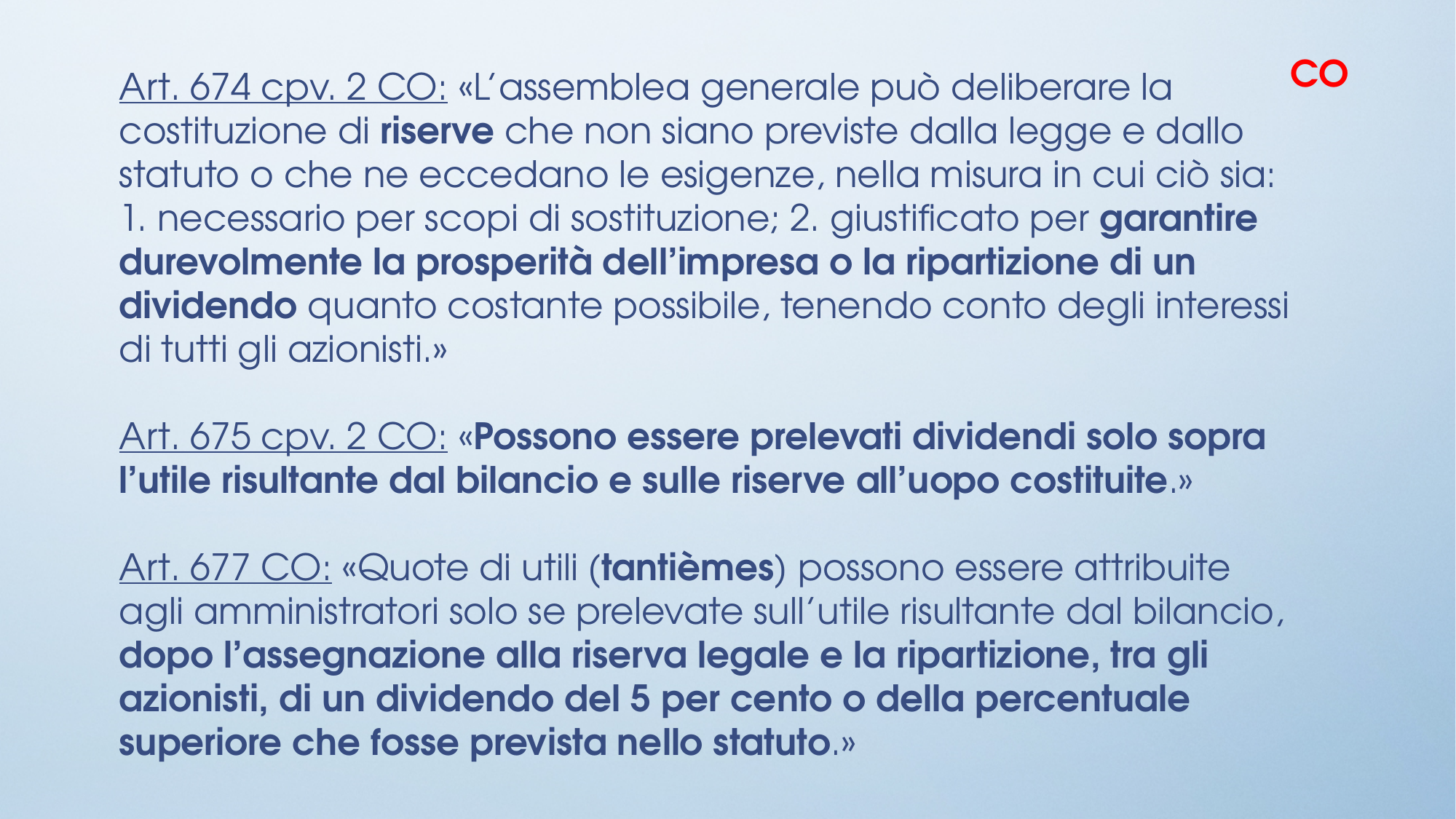

CO
Art. 674 cpv. 2 CO: «L’assemblea generale può deliberare la costituzione di riserve che non siano previste dalla legge e dallo statuto o che ne eccedano le esigenze, nella misura in cui ciò sia: 1. necessario per scopi di sostituzione; 2. giustificato per garantire durevolmente la prosperità dell’impresa o la ripartizione di un dividendo quanto costante possibile, tenendo conto degli interessi di tutti gli azionisti.»

Art. 675 cpv. 2 CO: «Possono essere prelevati dividendi solo sopra l’utile risultante dal bilancio e sulle riserve all’uopo costituite.»

Art. 677 CO: «Quote di utili (tantièmes) possono essere attribuite agli amministratori solo se prelevate sull’utile risultante dal bilancio, dopo l’assegnazione alla riserva legale e la ripartizione, tra gli azionisti, di un dividendo del 5 per cento o della percentuale superiore che fosse prevista nello statuto.»